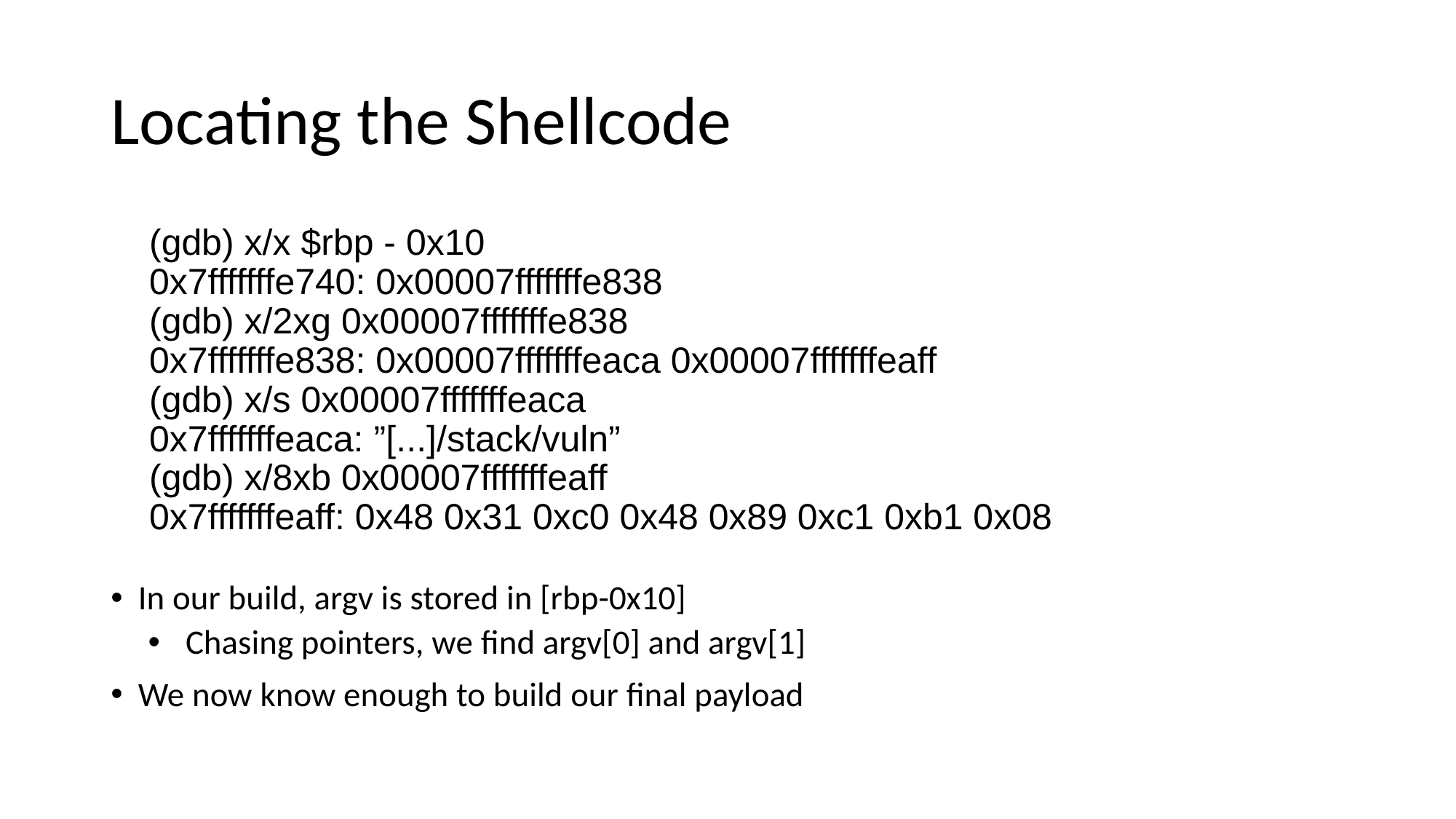

# Locating the Shellcode
	(gdb) x/x $rbp - 0x10
	0x7fffffffe740: 0x00007fffffffe838
	(gdb) x/2xg 0x00007fffffffe838
	0x7fffffffe838: 0x00007fffffffeaca 0x00007fffffffeaff
	(gdb) x/s 0x00007fffffffeaca
	0x7fffffffeaca: ”[...]/stack/vuln”
	(gdb) x/8xb 0x00007fffffffeaff
	0x7fffffffeaff: 0x48 0x31 0xc0 0x48 0x89 0xc1 0xb1 0x08

In our build, argv is stored in [rbp-0x10]
Chasing pointers, we find argv[0] and argv[1]
We now know enough to build our final payload